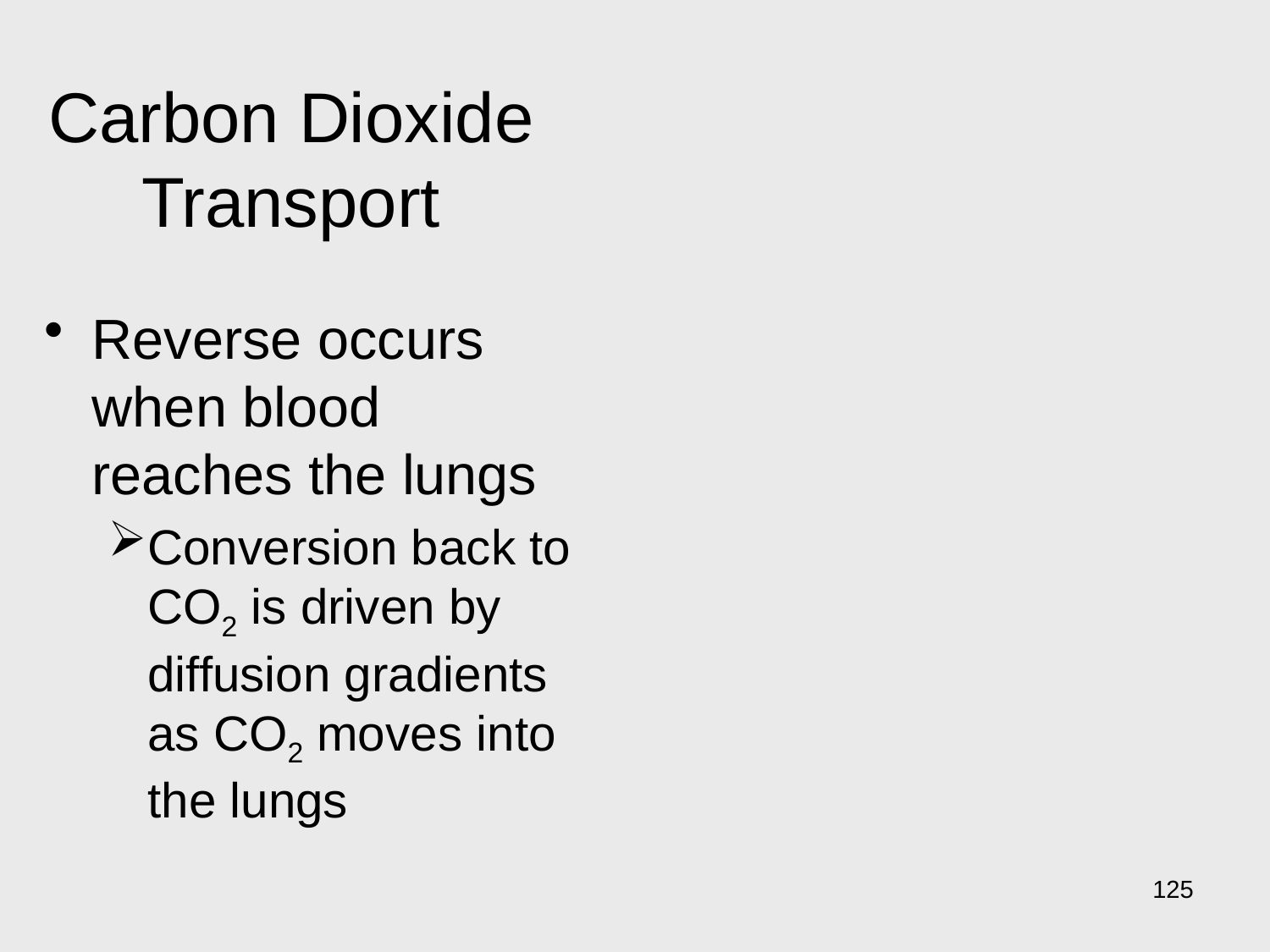

# Carbon Dioxide Transport
Reverse occurs when blood reaches the lungs
Conversion back to CO2 is driven by diffusion gradients as CO2 moves into the lungs
125